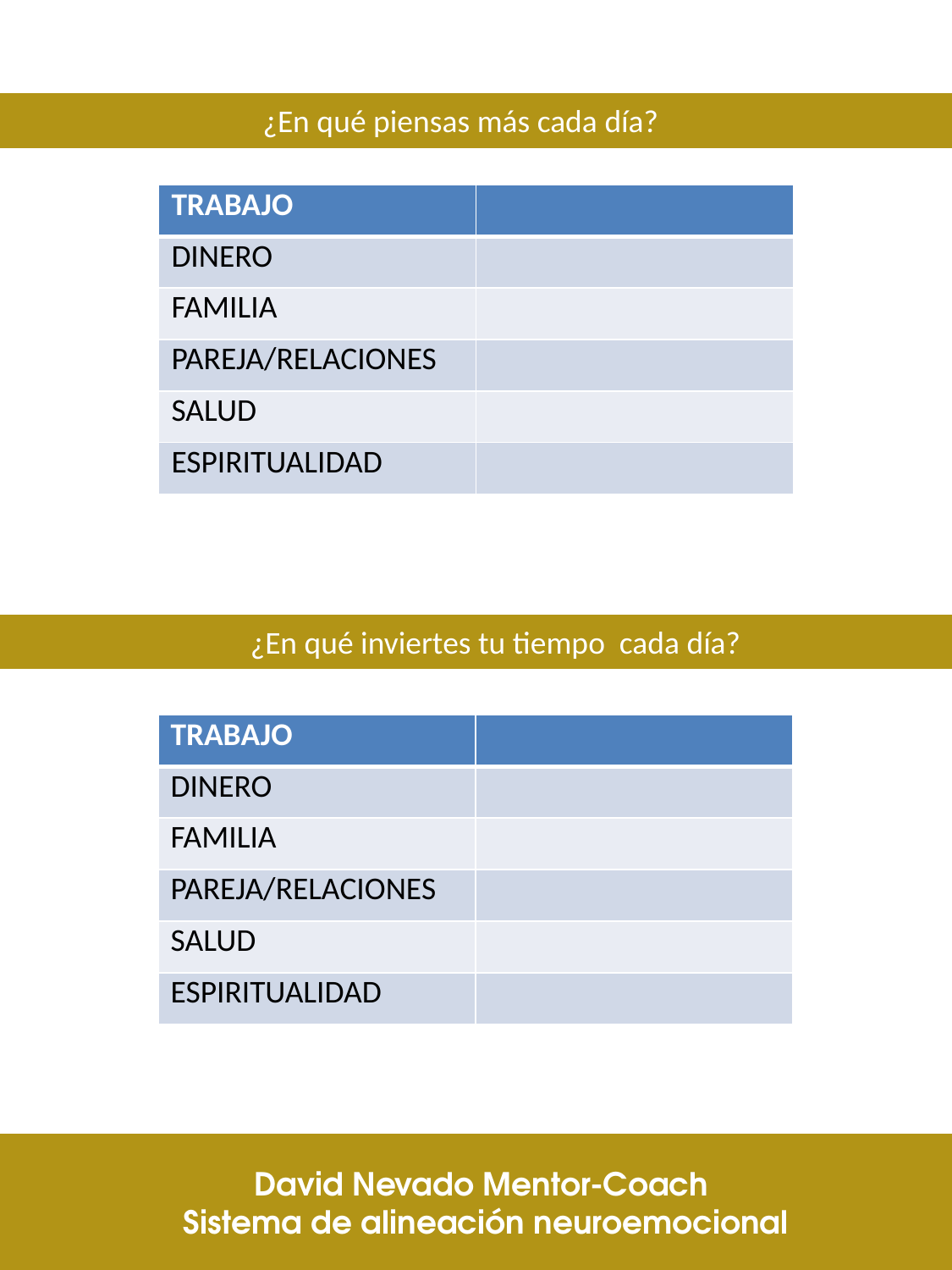

¿En qué piensas más cada día?
| TRABAJO |  |
| --- | --- |
| DINERO |  |
| FAMILIA |  |
| PAREJA/RELACIONES |  |
| SALUD |  |
| ESPIRITUALIDAD |  |

¿En qué inviertes tu tiempo  cada día?
| TRABAJO |  |
| --- | --- |
| DINERO |  |
| FAMILIA |  |
| PAREJA/RELACIONES |  |
| SALUD |  |
| ESPIRITUALIDAD |  |

David Nevado Mentor-Coach
Sistema de alineación neuroemocional